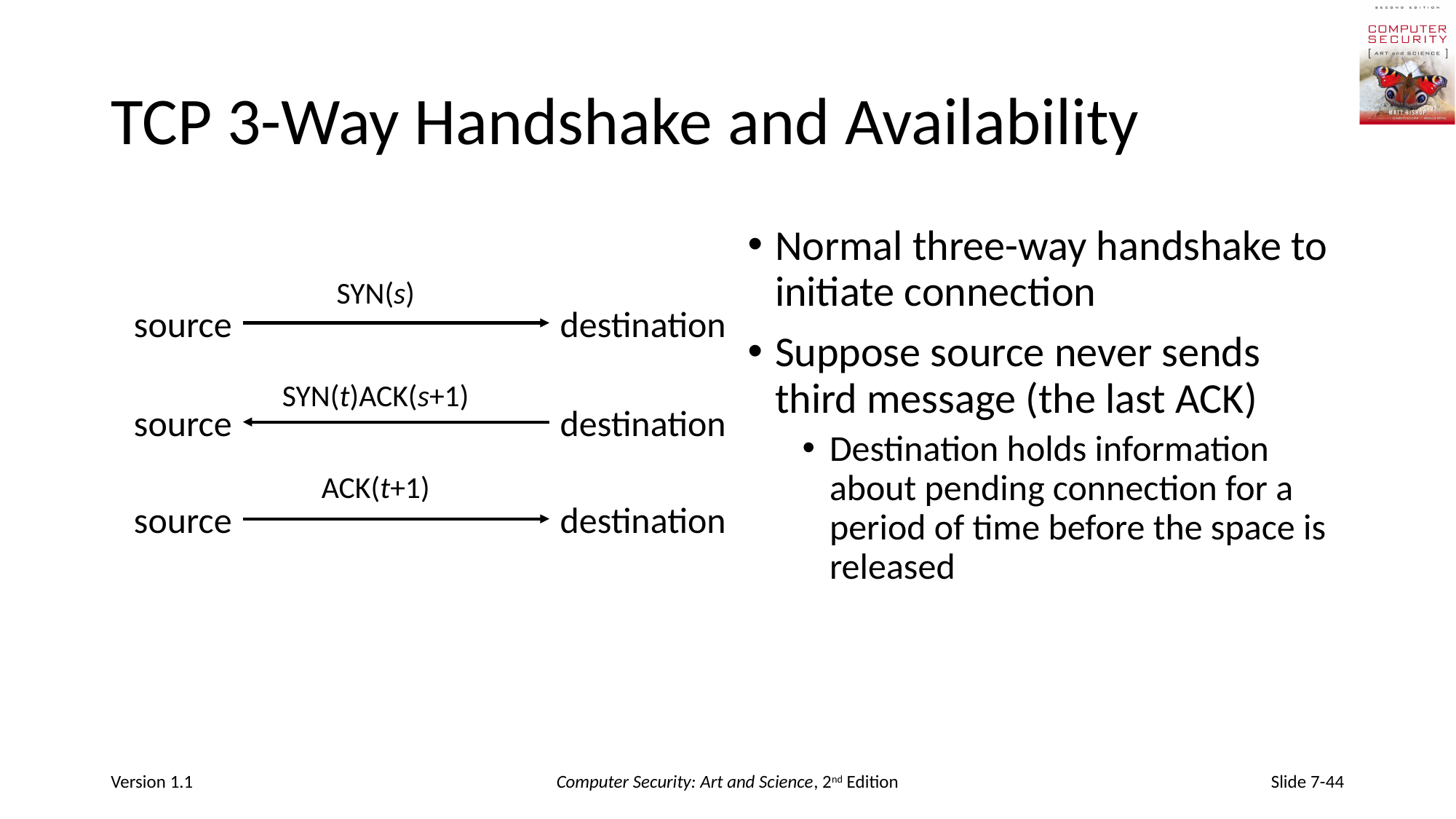

# TCP 3-Way Handshake and Availability
Normal three-way handshake to initiate connection
Suppose source never sends third message (the last ACK)
Destination holds information about pending connection for a period of time before the space is released
SYN(s)
source
destination
SYN(t)ACK(s+1)
source
destination
ACK(t+1)
source
destination
Version 1.1
Computer Security: Art and Science, 2nd Edition
Slide 7-44